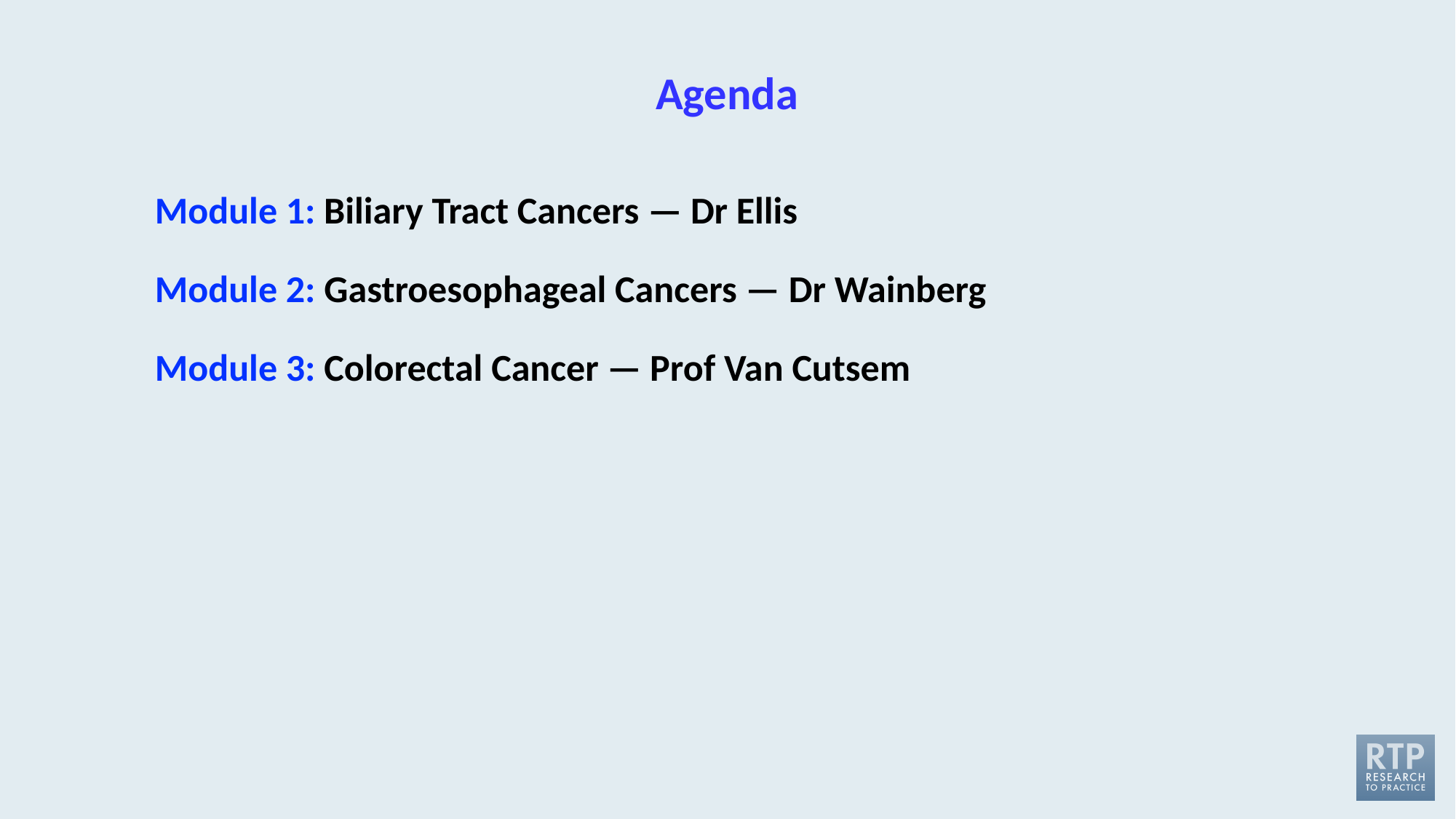

# Agenda
Module 1: Biliary Tract Cancers — Dr Ellis
Module 2: Gastroesophageal Cancers — Dr Wainberg
Module 3: Colorectal Cancer — Prof Van Cutsem